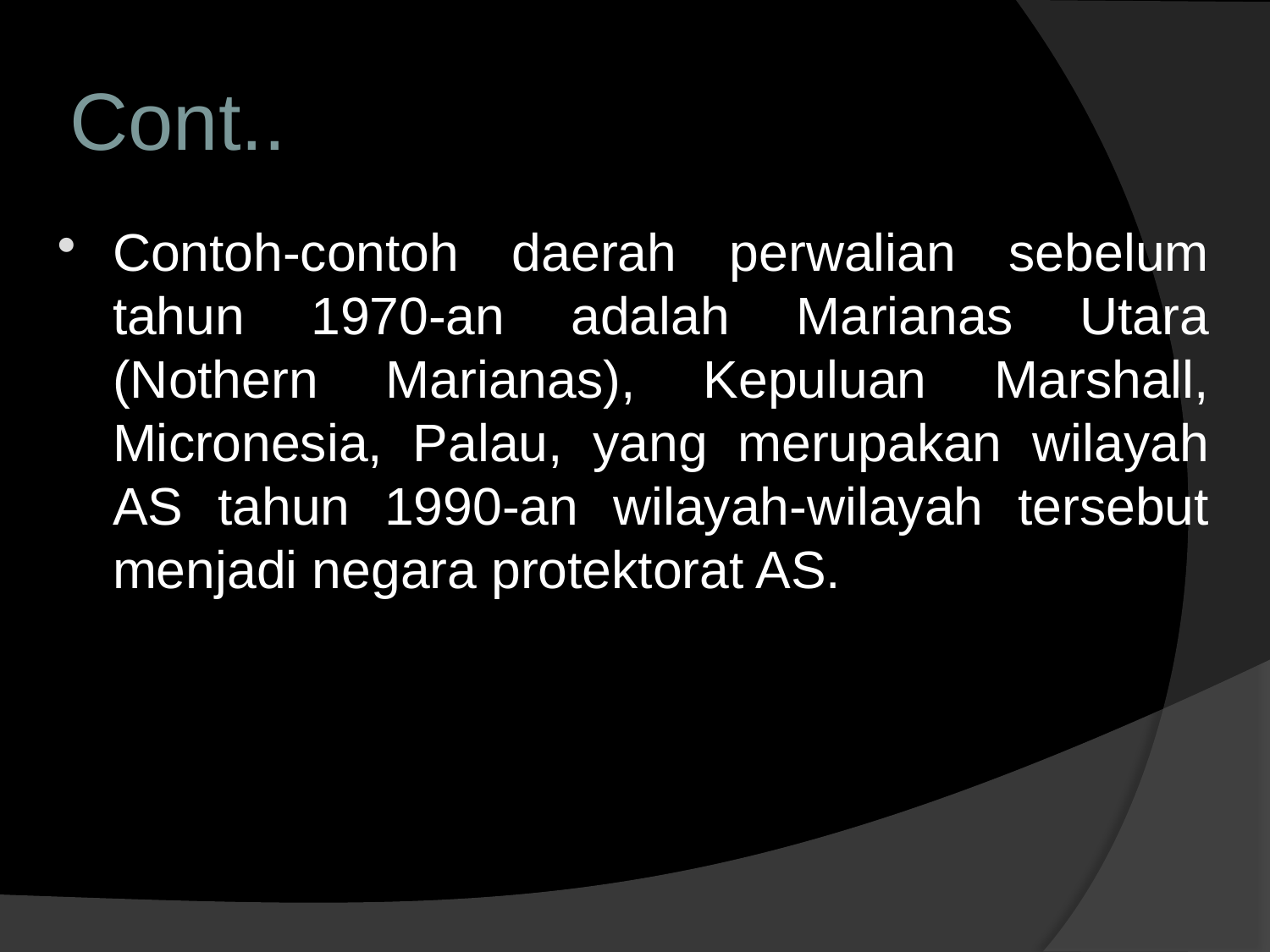

# Cont..
Contoh-contoh daerah perwalian sebelum tahun 1970-an adalah Marianas Utara (Nothern Marianas), Kepuluan Marshall, Micronesia, Palau, yang merupakan wilayah AS tahun 1990-an wilayah-wilayah tersebut menjadi negara protektorat AS.